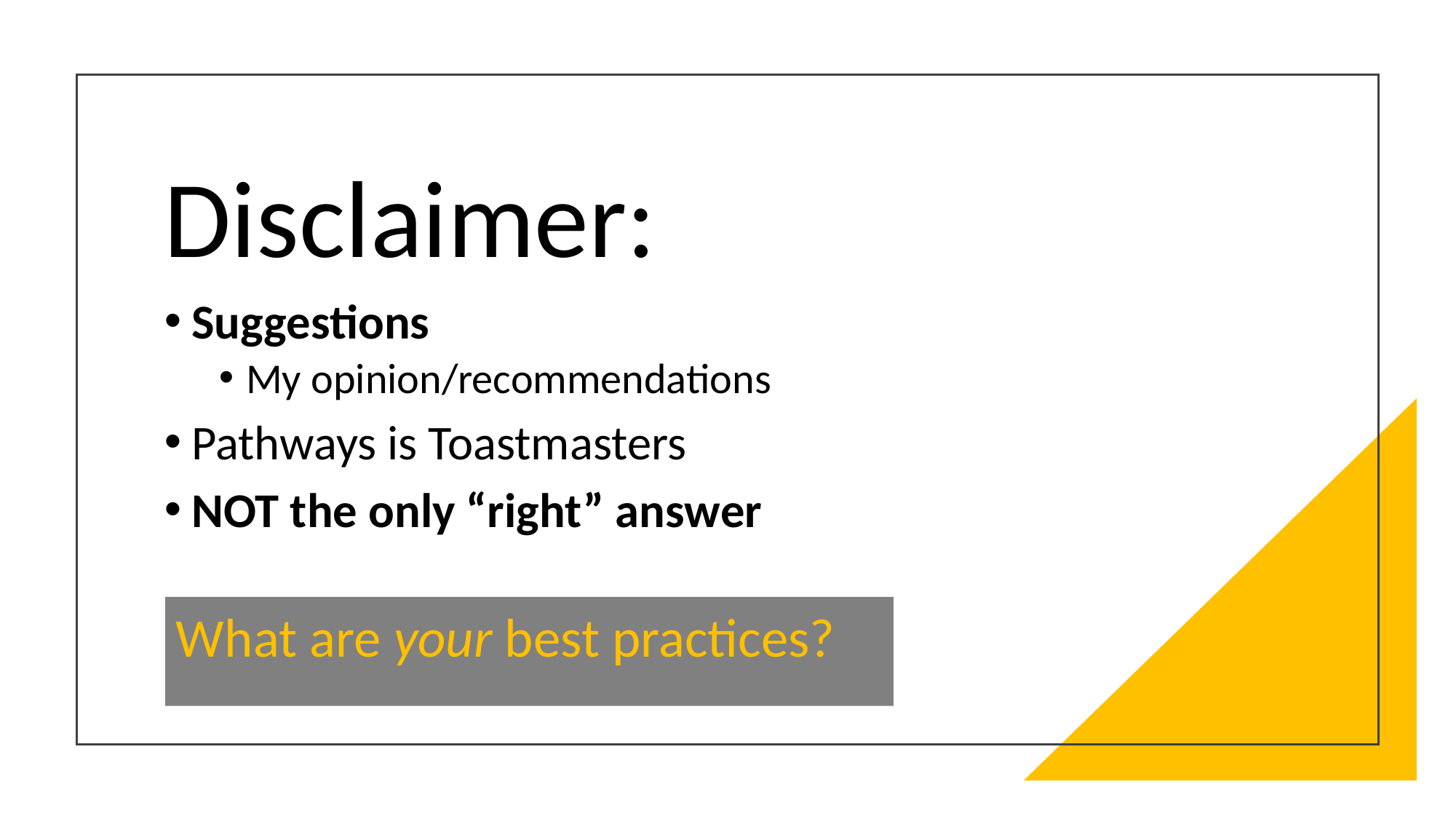

# Disclaimer:
Suggestions
My opinion/recommendations
Pathways is Toastmasters
NOT the only “right” answer

What are your best practices?